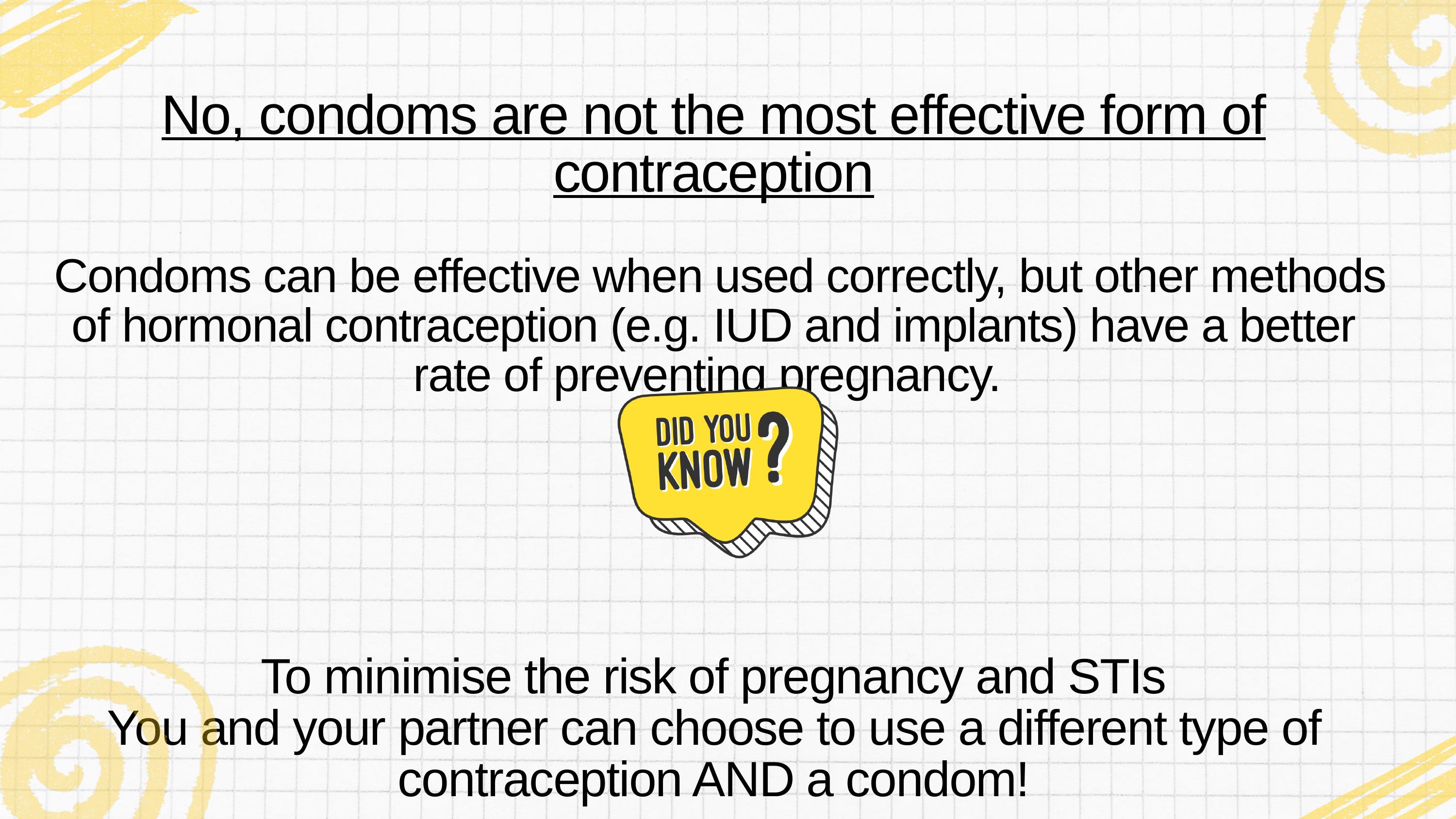

No, condoms are not the most effective form of contraception

 Condoms can be effective when used correctly, but other methods of hormonal contraception (e.g. IUD and implants) have a better rate of preventing pregnancy.

To minimise the risk of pregnancy and STIs
You and your partner can choose to use a different type of contraception AND a condom!